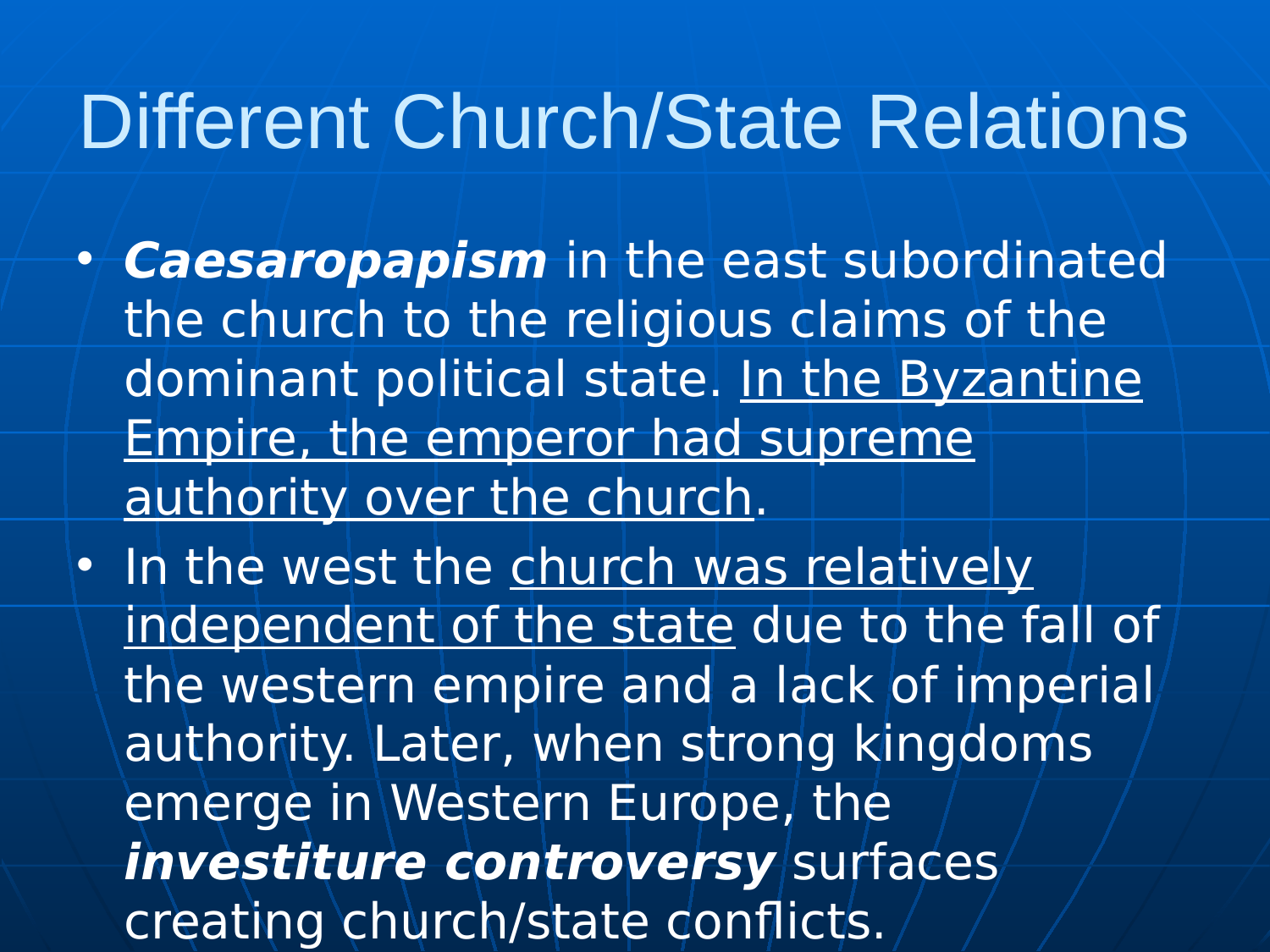

# Different Church/State Relations
Caesaropapism in the east subordinated the church to the religious claims of the dominant political state. In the Byzantine Empire, the emperor had supreme authority over the church.
In the west the church was relatively independent of the state due to the fall of the western empire and a lack of imperial authority. Later, when strong kingdoms emerge in Western Europe, the investiture controversy surfaces creating church/state conflicts.